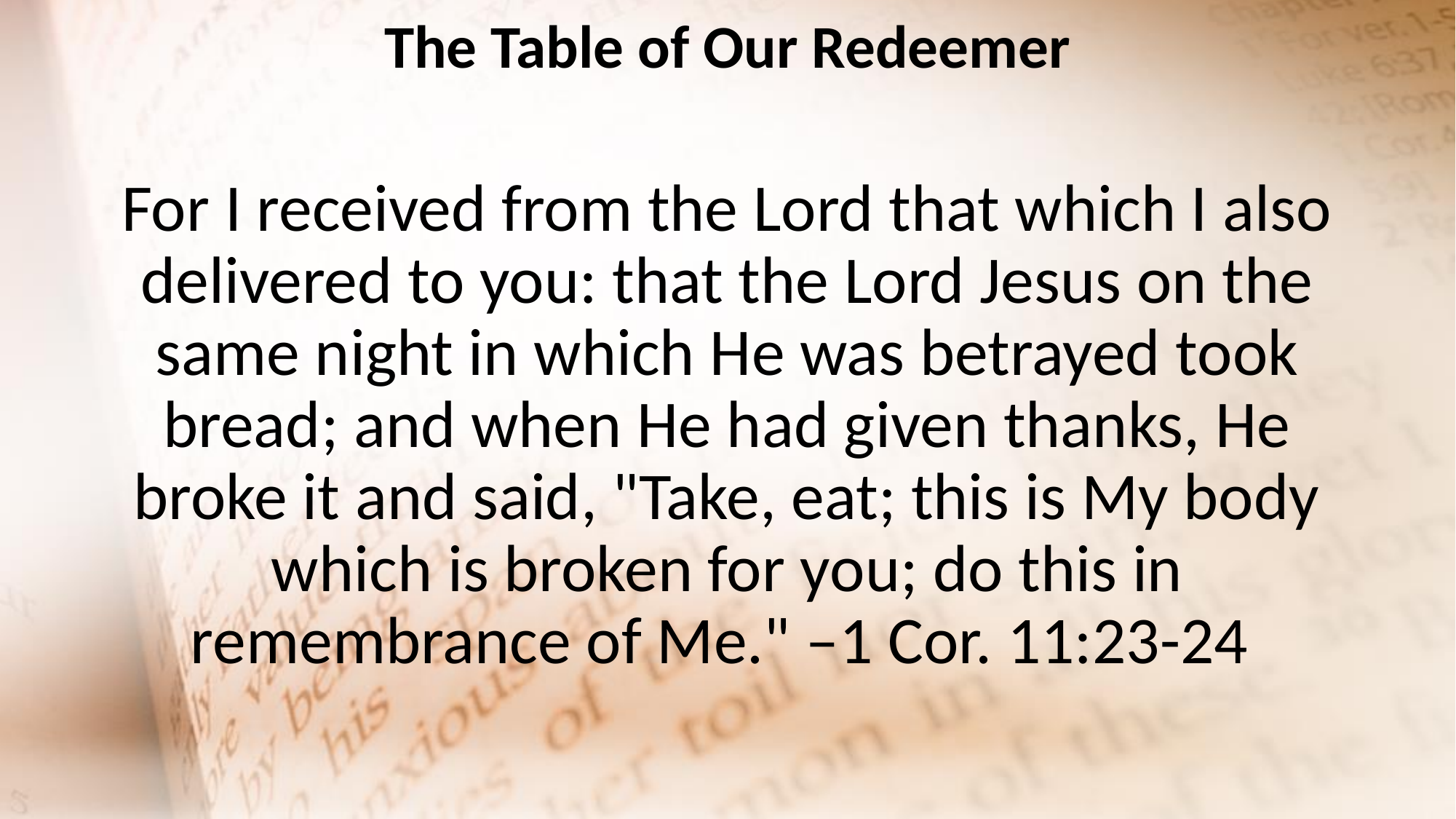

The Table of Our Redeemer
For I received from the Lord that which I also delivered to you: that the Lord Jesus on the same night in which He was betrayed took bread; and when He had given thanks, He broke it and said, "Take, eat; this is My body which is broken for you; do this in remembrance of Me." –1 Cor. 11:23-24